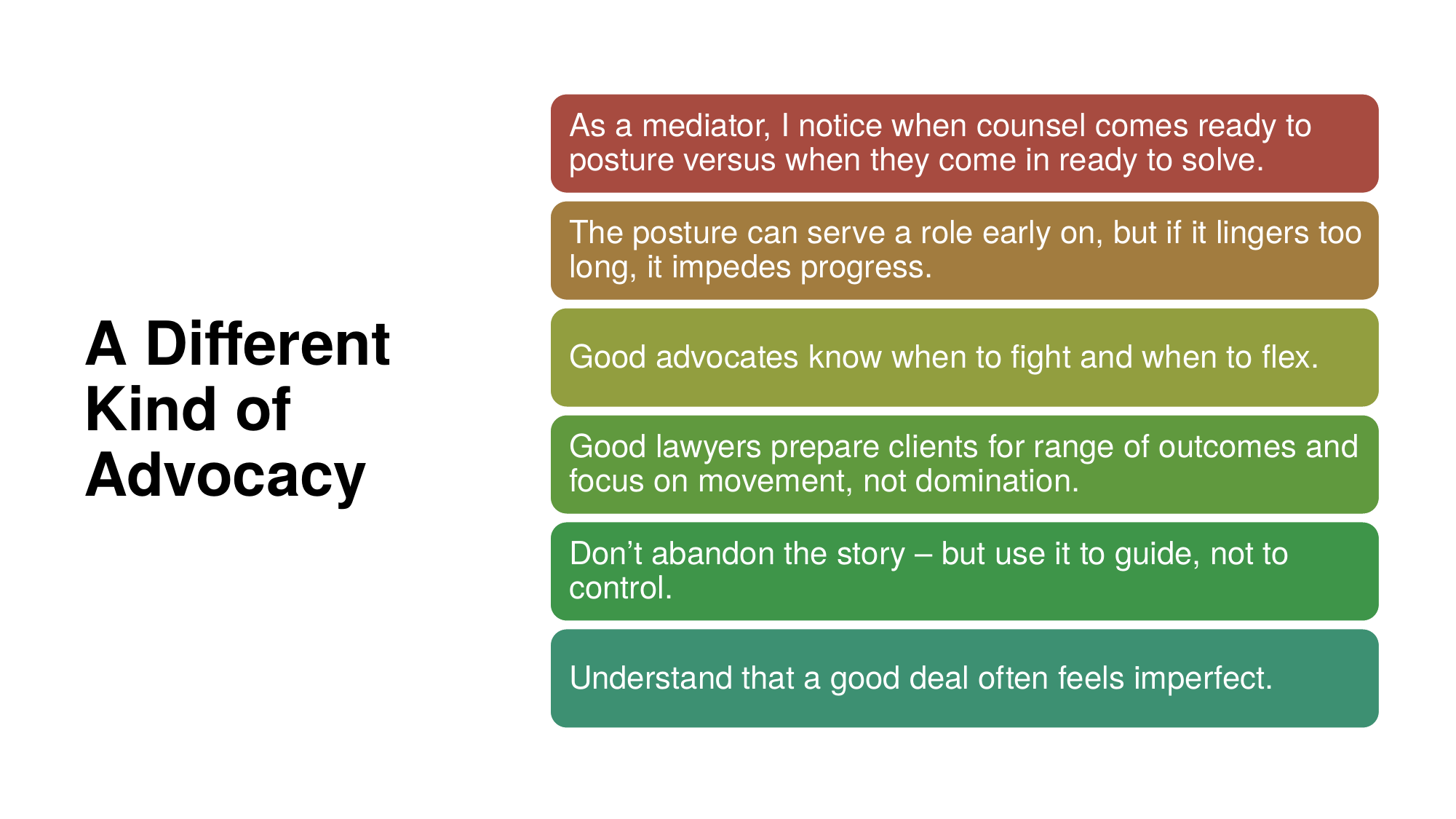

# A Different Kind of Advocacy
As a mediator, I notice when counsel comes ready to posture versus when they come in ready to solve.
The posture can serve a role early on, but if it lingers too long, it impedes progress.
Good advocates know when to fight and when to flex.
Good lawyers prepare clients for range of outcomes and focus on movement, not domination.
Don’t abandon the story – but use it to guide, not to control.
Understand that a good deal often feels imperfect.